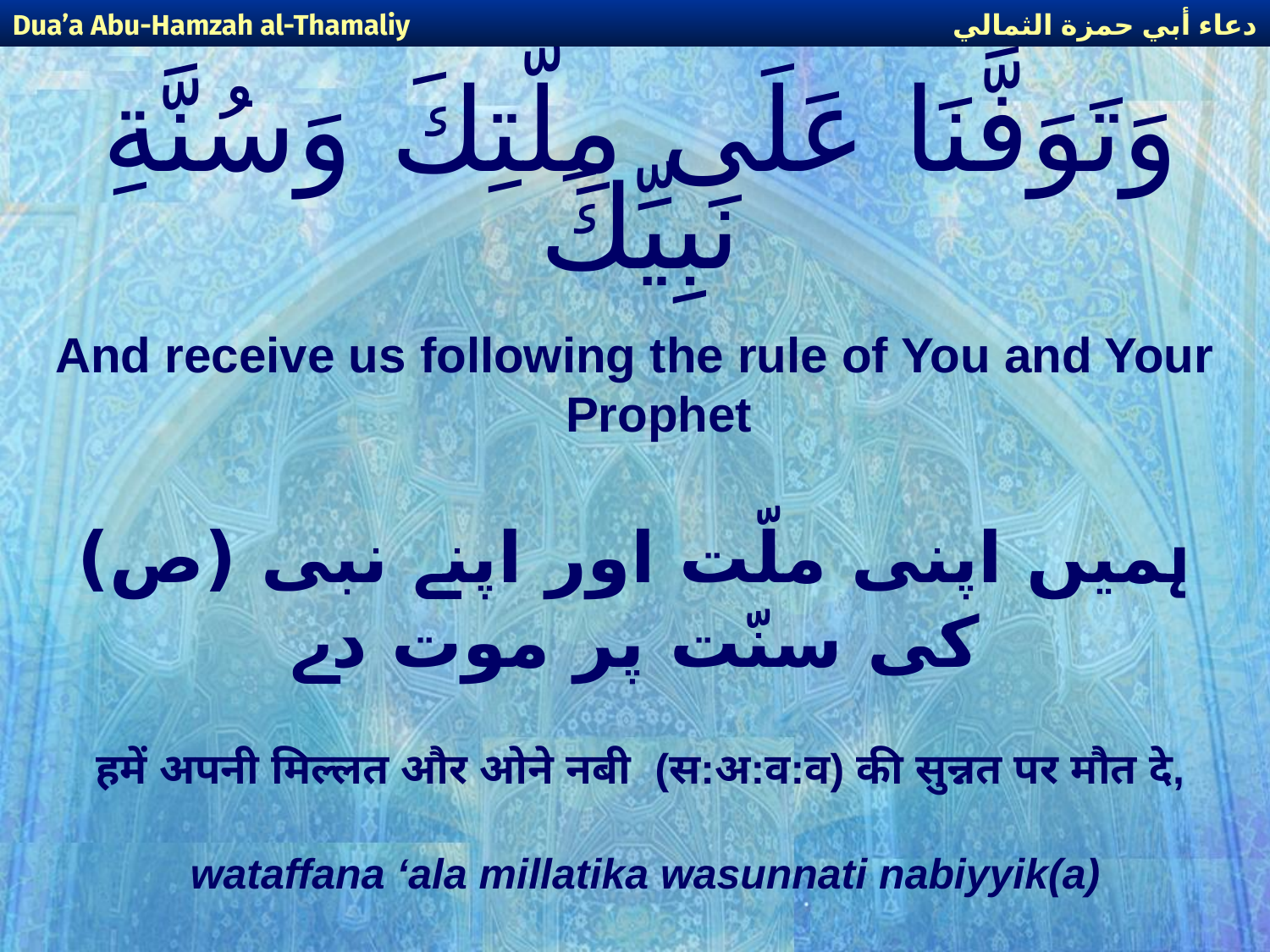

دعاء أبي حمزة الثمالي
Dua’a Abu-Hamzah al-Thamaliy
# وَتَوَفَّنَا عَلَى مِلَّتِكَ وَسُنَّةِ نَبِيِّكَ
And receive us following the rule of You and Your Prophet
ہمیں اپنی ملّت اور اپنے نبی (ص) کی سنّت پر موت دے
हमें अपनी मिल्लत और ओने नबी  (स:अ:व:व) की सुन्नत पर मौत दे,
wataffana ‘ala millatika wasunnati nabiyyik(a)